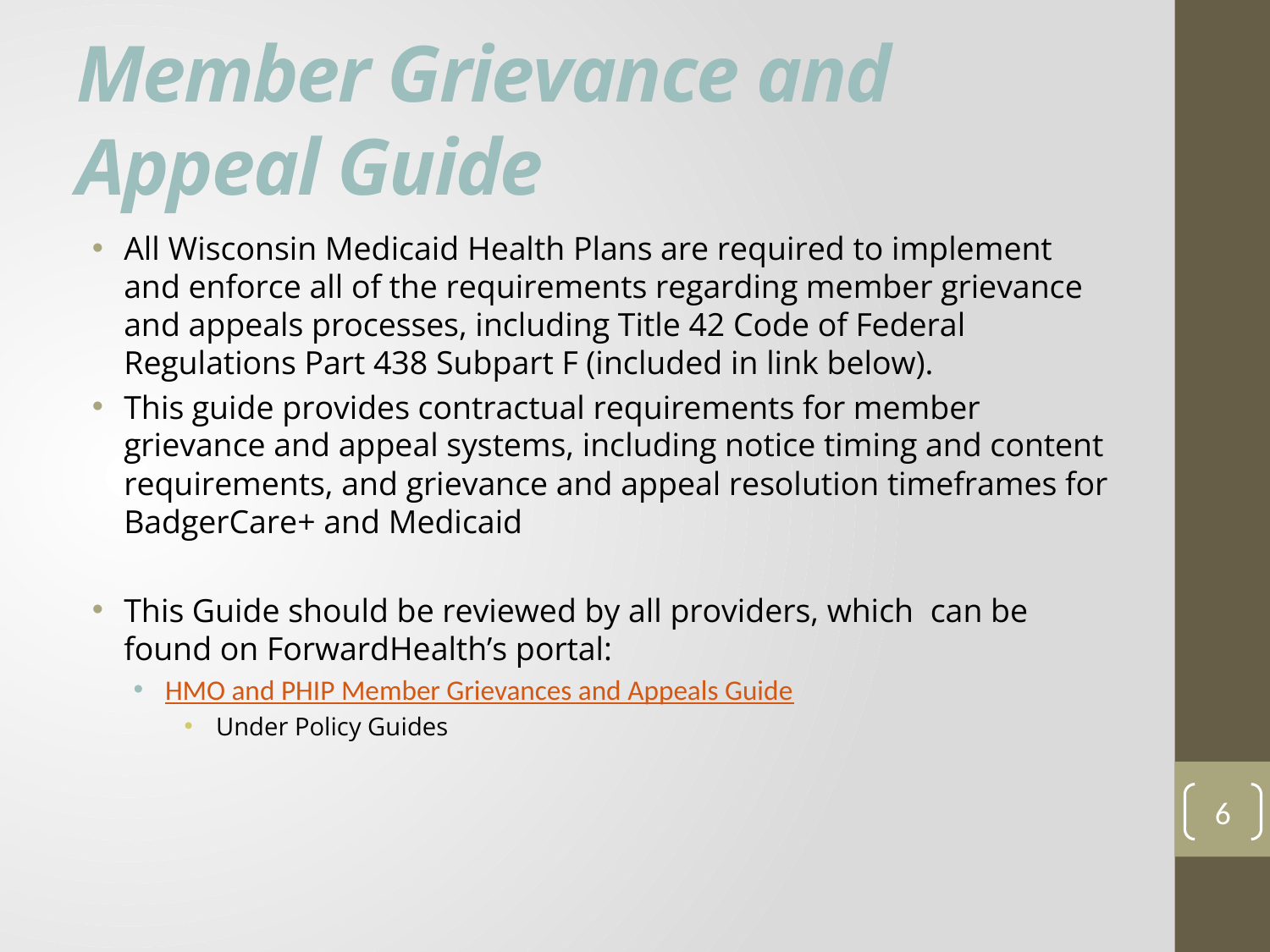

# Member Grievance and Appeal Guide
All Wisconsin Medicaid Health Plans are required to implement and enforce all of the requirements regarding member grievance and appeals processes, including Title 42 Code of Federal Regulations Part 438 Subpart F (included in link below).
This guide provides contractual requirements for member grievance and appeal systems, including notice timing and content requirements, and grievance and appeal resolution timeframes for BadgerCare+ and Medicaid

This Guide should be reviewed by all providers, which  can be found on ForwardHealth’s portal:
HMO and PHIP Member Grievances and Appeals Guide
Under Policy Guides

6